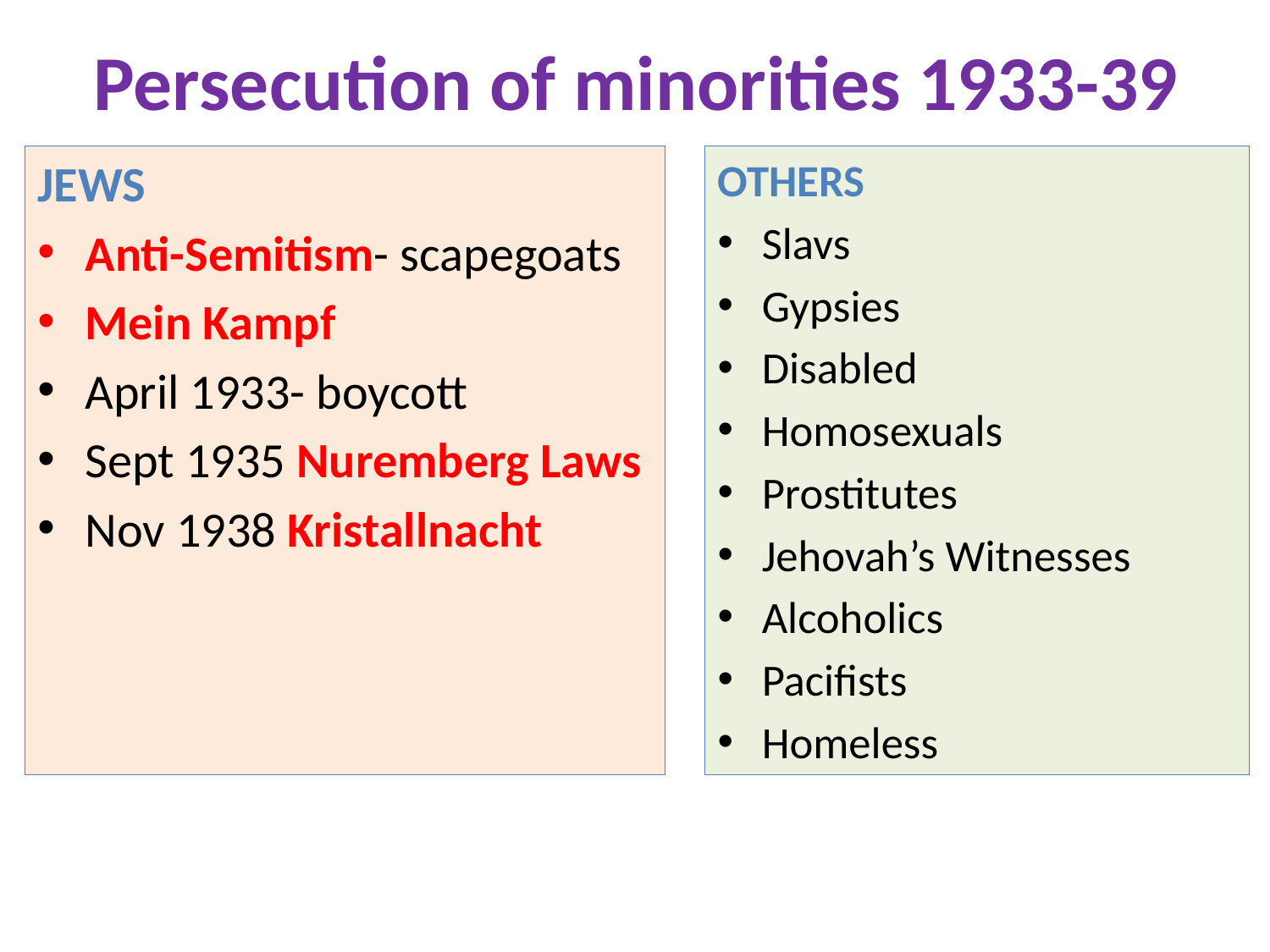

# Persecution of minorities 1933-39
JEWS
Anti-Semitism- scapegoats
Mein Kampf
April 1933- boycott
Sept 1935 Nuremberg Laws
Nov 1938 Kristallnacht

OTHERS
Slavs
Gypsies
Disabled
Homosexuals
Prostitutes
Jehovah’s Witnesses
Alcoholics
Pacifists
Homeless